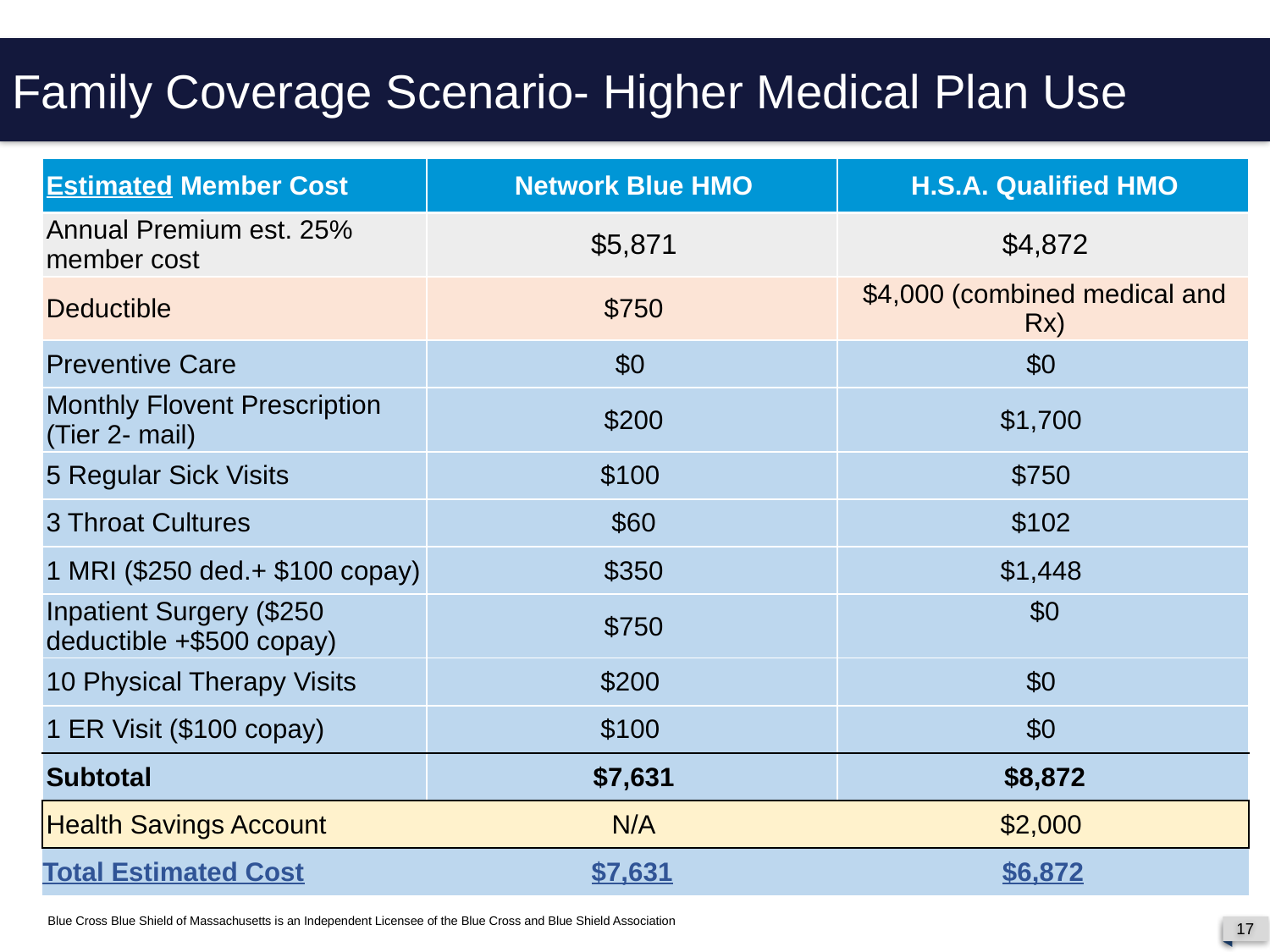

Family Coverage Scenario- Higher Medical Plan Use
Family Coverage Scenario- Higher Medical Plan Use
| Estimated Member Cost | Network Blue HMO | H.S.A. Qualified HMO |
| --- | --- | --- |
| Annual Premium est. 25% member cost | $5,871 | $4,872 |
| Deductible | $750 | $4,000 (combined medical and Rx) |
| Preventive Care | $0 | $0 |
| Monthly Flovent Prescription (Tier 2- mail) | $200 | $1,700 |
| 5 Regular Sick Visits | $100 | $750 |
| 3 Throat Cultures | $60 | $102 |
| 1 MRI ($250 ded.+ $100 copay) | $350 | $1,448 |
| Inpatient Surgery ($250 deductible +$500 copay) | $750 | $0 |
| 10 Physical Therapy Visits | $200 | $0 |
| 1 ER Visit ($100 copay) | $100 | $0 |
| Subtotal | $7,631 | $8,872 |
| Health Savings Account | N/A | $2,000 |
| Total Estimated Cost | $7,631 | $6,872 |